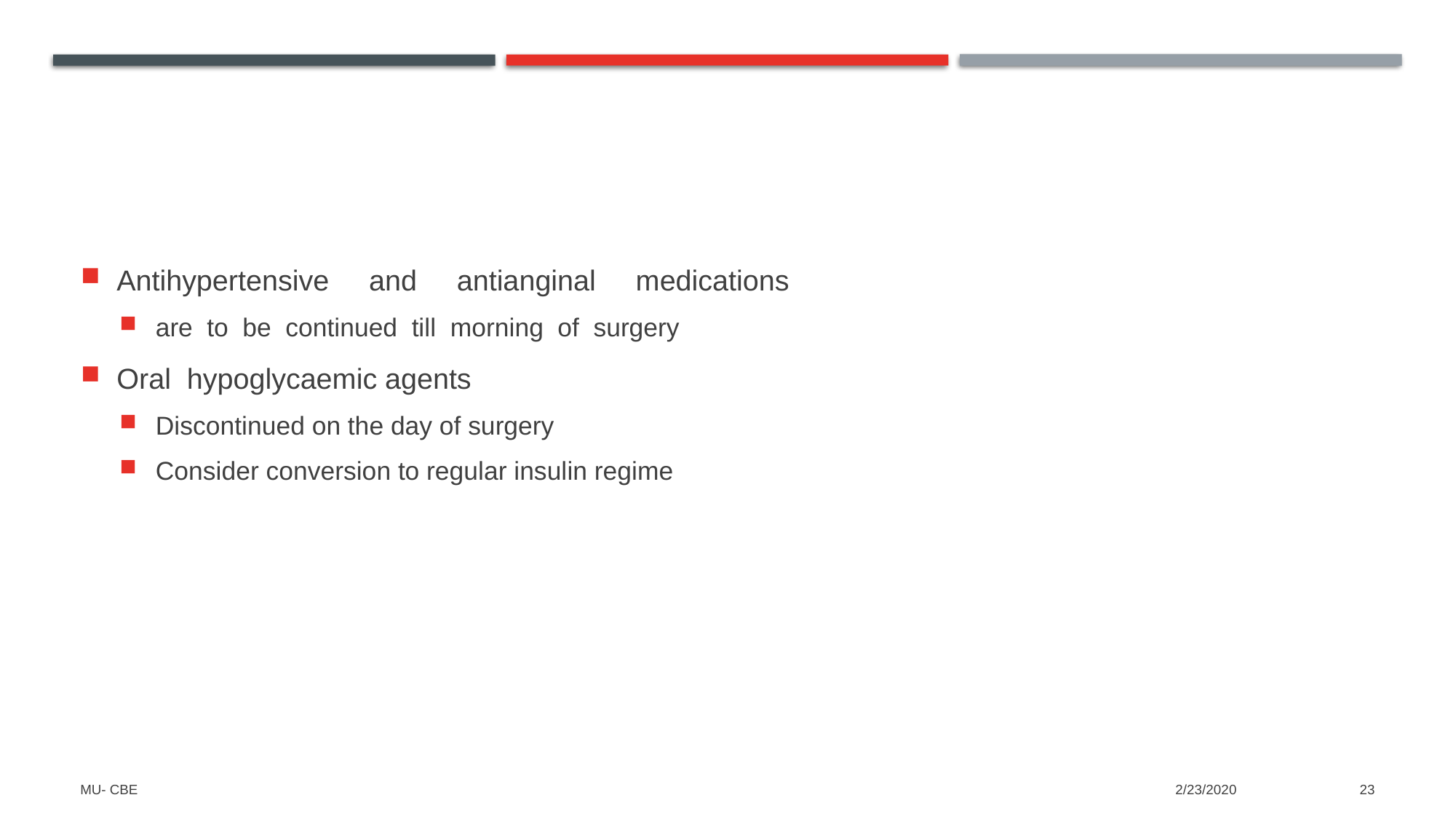

Antihypertensive     and     antianginal     medications
are  to  be  continued  till  morning  of  surgery
Oral  hypoglycaemic agents
Discontinued on the day of surgery
Consider conversion to regular insulin regime

MU- CBE
2/23/2020
23